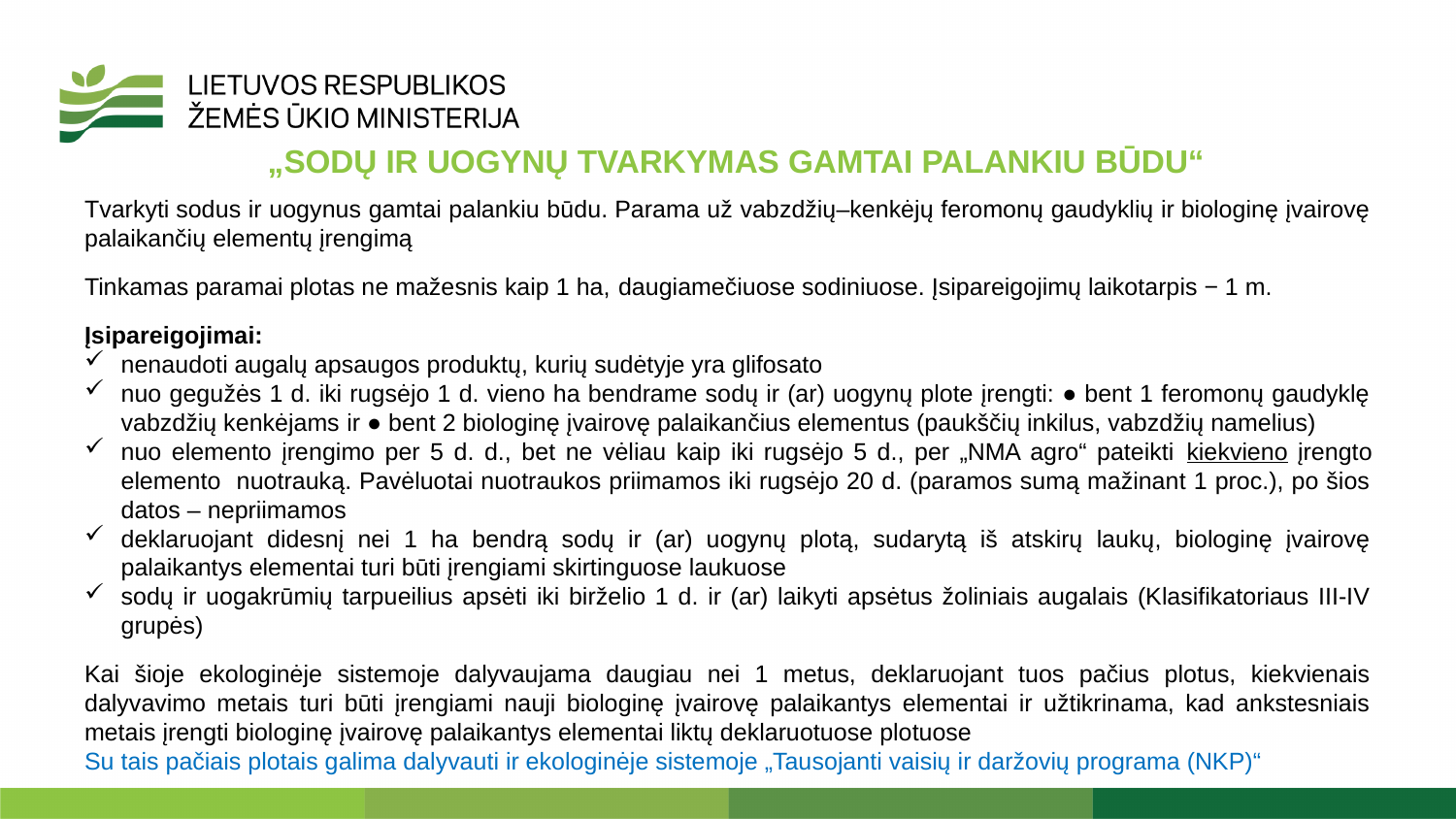

„SODŲ IR UOGYNŲ TVARKYMAS GAMTAI PALANKIU BŪDU“
Tvarkyti sodus ir uogynus gamtai palankiu būdu. Parama už vabzdžių–kenkėjų feromonų gaudyklių ir biologinę įvairovę palaikančių elementų įrengimą

Tinkamas paramai plotas ne mažesnis kaip 1 ha, daugiamečiuose sodiniuose. Įsipareigojimų laikotarpis − 1 m.

Įsipareigojimai:​
nenaudoti augalų apsaugos produktų, kurių sudėtyje yra glifosato
nuo gegužės 1 d. iki rugsėjo 1 d. vieno ha bendrame sodų ir (ar) uogynų plote įrengti: ● bent 1 feromonų gaudyklę vabzdžių kenkėjams​ ir ● bent 2 biologinę įvairovę palaikančius elementus (paukščių inkilus, vabzdžių namelius)
nuo elemento įrengimo per 5 d. d., bet ne vėliau kaip iki rugsėjo 5 d., per „NMA agro“ pateikti kiekvieno įrengto elemento  nuotrauką. Pavėluotai nuotraukos priimamos iki rugsėjo 20 d. (paramos sumą mažinant 1 proc.), po šios datos – nepriimamos
deklaruojant didesnį nei 1 ha bendrą sodų ir (ar) uogynų plotą, sudarytą iš atskirų laukų, biologinę įvairovę palaikantys elementai turi būti įrengiami skirtinguose laukuose
sodų ir uogakrūmių tarpueilius apsėti iki birželio 1 d. ir (ar) laikyti apsėtus žoliniais augalais (Klasifikatoriaus III-IV grupės)

Kai šioje ekologinėje sistemoje dalyvaujama daugiau nei 1 metus, deklaruojant tuos pačius plotus, kiekvienais dalyvavimo metais turi būti įrengiami nauji biologinę įvairovę palaikantys elementai ir užtikrinama, kad ankstesniais metais įrengti biologinę įvairovę palaikantys elementai liktų deklaruotuose plotuose
Su tais pačiais plotais galima dalyvauti ir ekologinėje sistemoje „Tausojanti vaisių ir daržovių programa (NKP)“